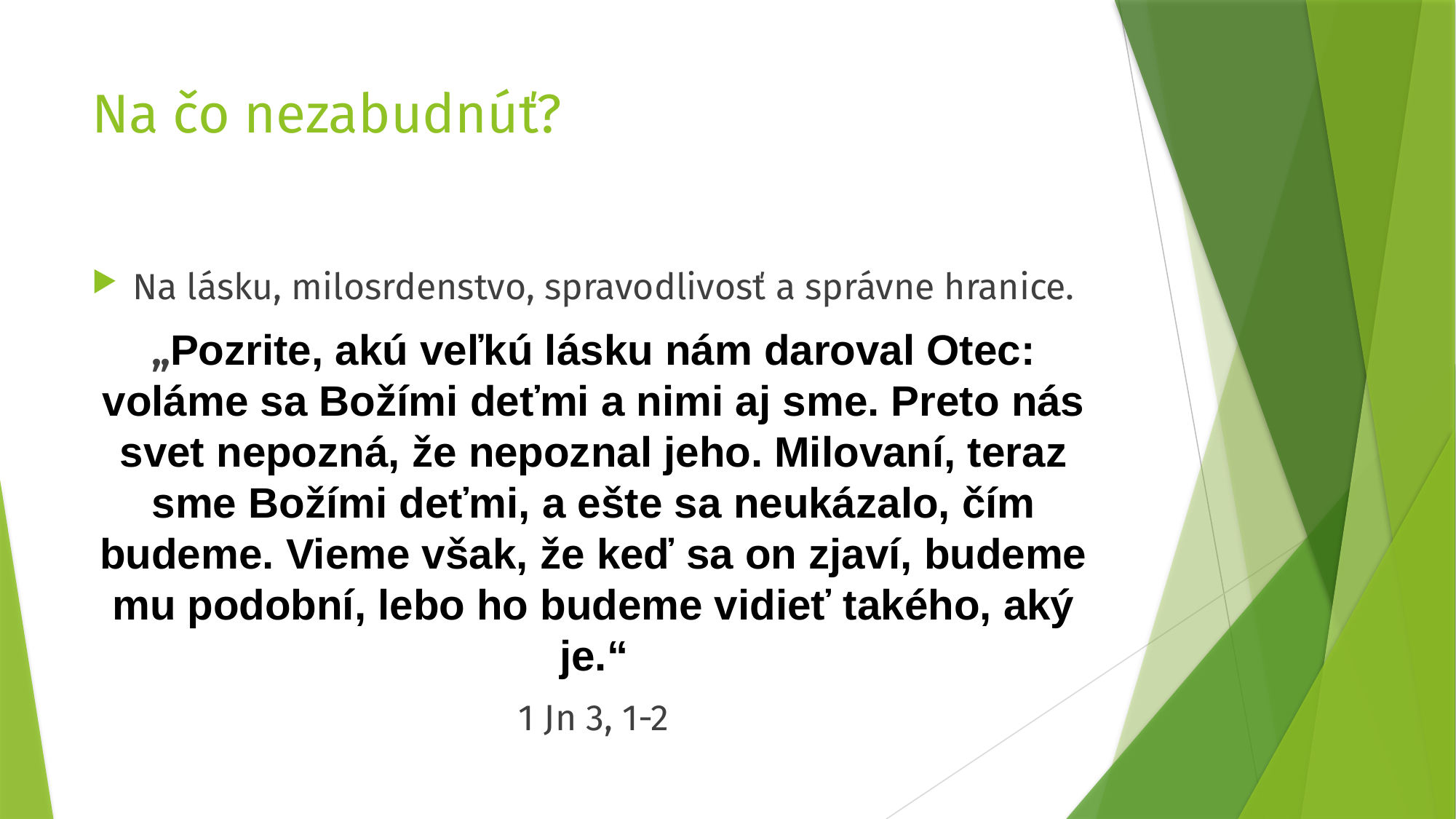

# Na čo nezabudnúť?
Na lásku, milosrdenstvo, spravodlivosť a správne hranice.
„Pozrite, akú veľkú lásku nám daroval Otec: voláme sa Božími deťmi a nimi aj sme. Preto nás svet nepozná, že nepoznal jeho. Milovaní, teraz sme Božími deťmi, a ešte sa neukázalo, čím budeme. Vieme však, že keď sa on zjaví, budeme mu podobní, lebo ho budeme vidieť takého, aký je.“
1 Jn 3, 1-2